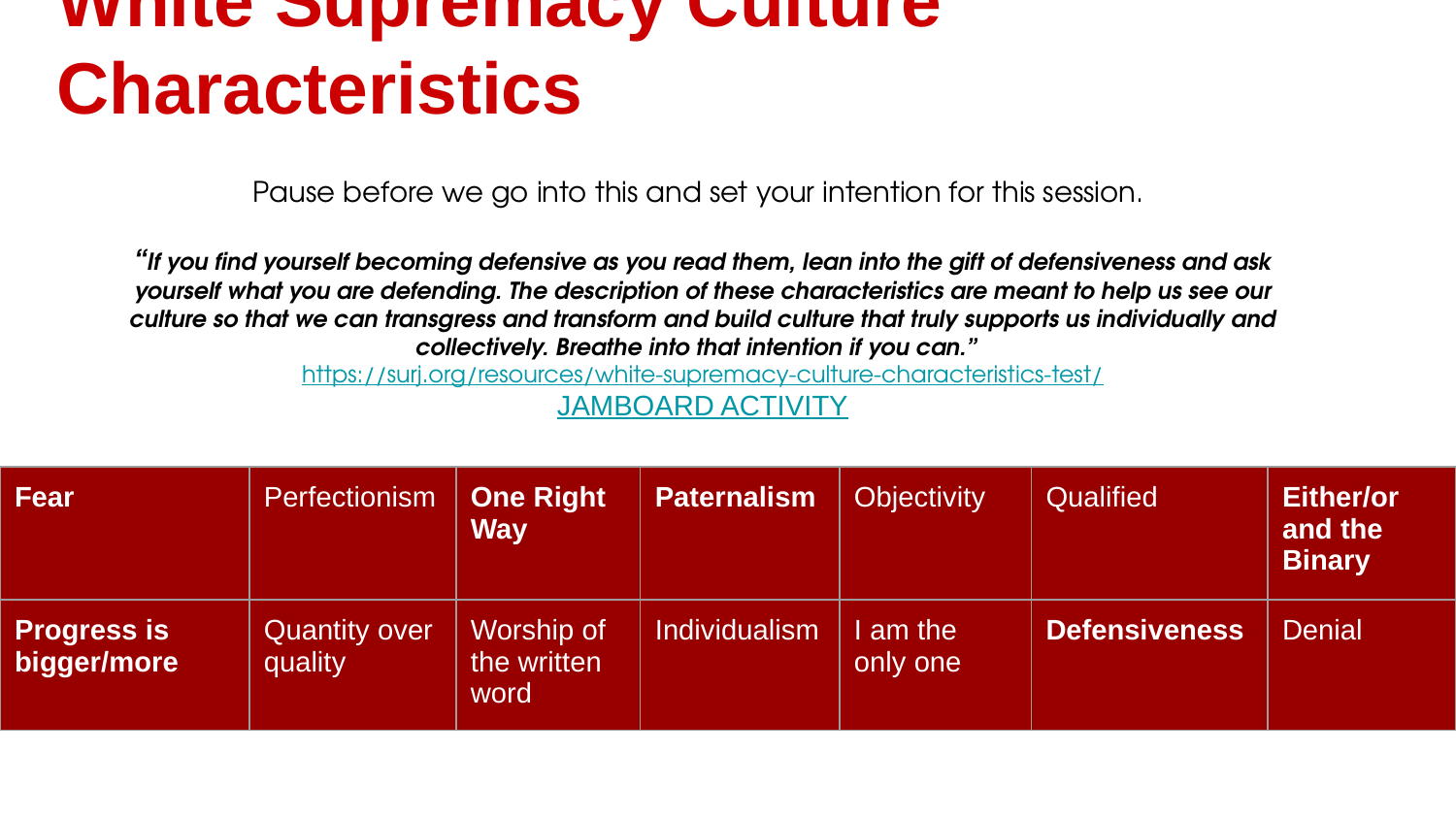

# White Supremacy Culture Characteristics
Pause before we go into this and set your intention for this session.

“If you find yourself becoming defensive as you read them, lean into the gift of defensiveness and ask yourself what you are defending. The description of these characteristics are meant to help us see our culture so that we can transgress and transform and build culture that truly supports us individually and collectively. Breathe into that intention if you can.”  https://surj.org/resources/white-supremacy-culture-characteristics-test/
JAMBOARD ACTIVITY

| Fear | Perfectionism | One Right Way | Paternalism | Objectivity | Qualified | Either/or and the Binary |
| --- | --- | --- | --- | --- | --- | --- |
| Progress is bigger/more | Quantity over quality | Worship of the written word | Individualism | I am the only one | Defensiveness | Denial |